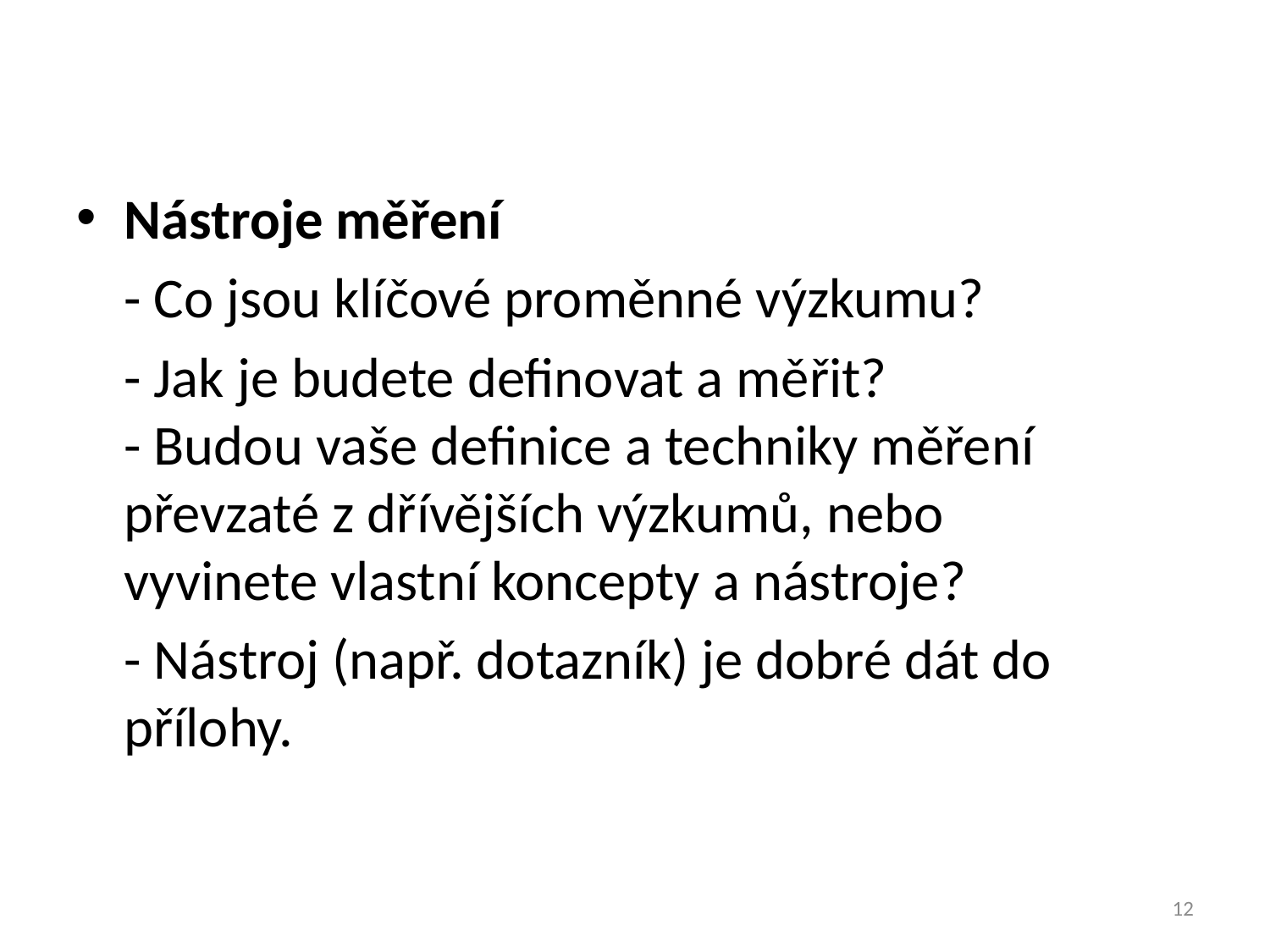

Nástroje měření
	- Co jsou klíčové proměnné výzkumu?
	- Jak je budete definovat a měřit?
- Budou vaše definice a techniky měření 	převzaté z dřívějších výzkumů, nebo 	vyvinete vlastní koncepty a nástroje?
	- Nástroj (např. dotazník) je dobré dát do 	přílohy.
12